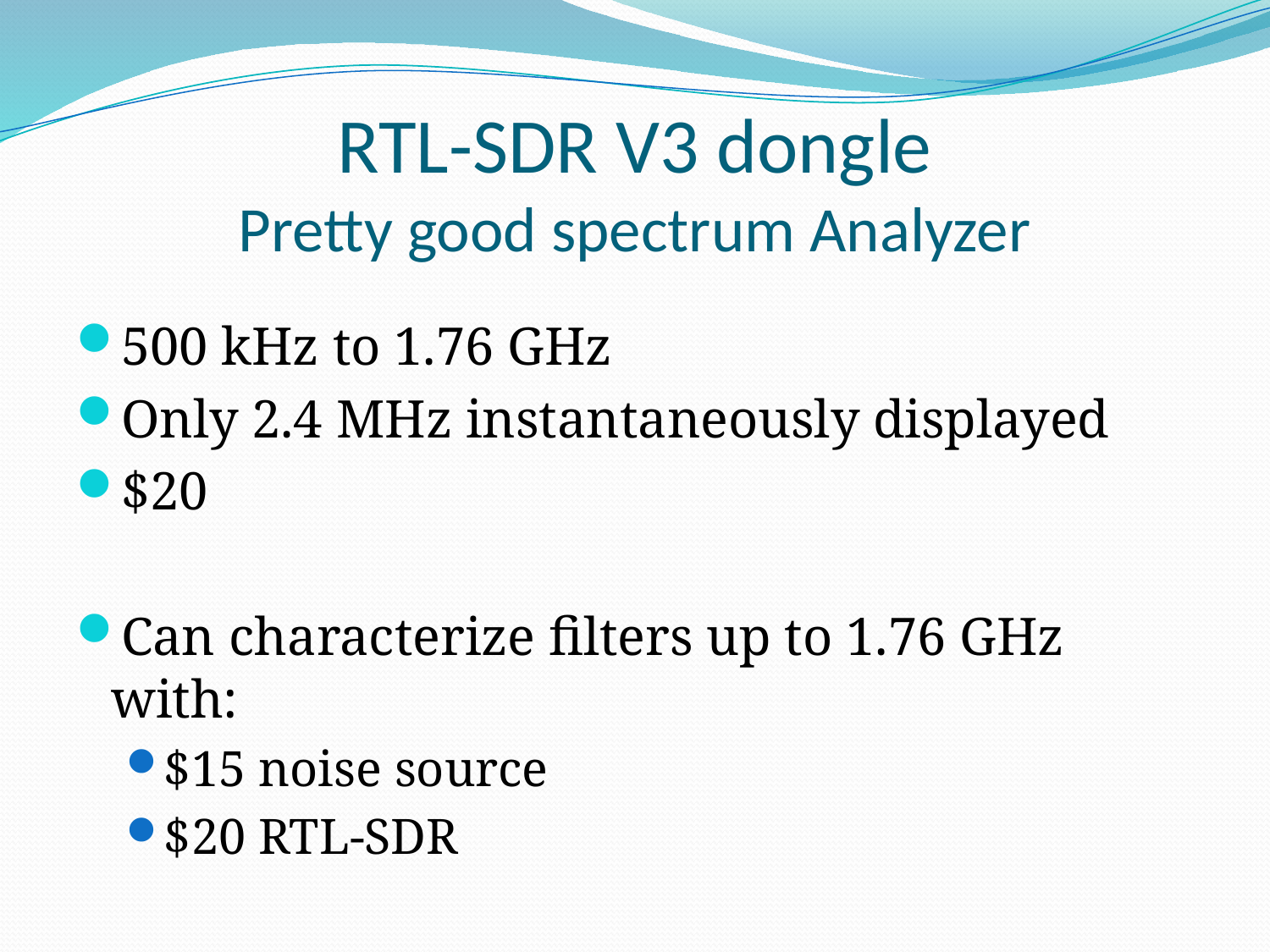

# RTL-SDR V3 dongle Pretty good spectrum Analyzer
500 kHz to 1.76 GHz
Only 2.4 MHz instantaneously displayed
$20

Can characterize filters up to 1.76 GHz with:
$15 noise source
$20 RTL-SDR